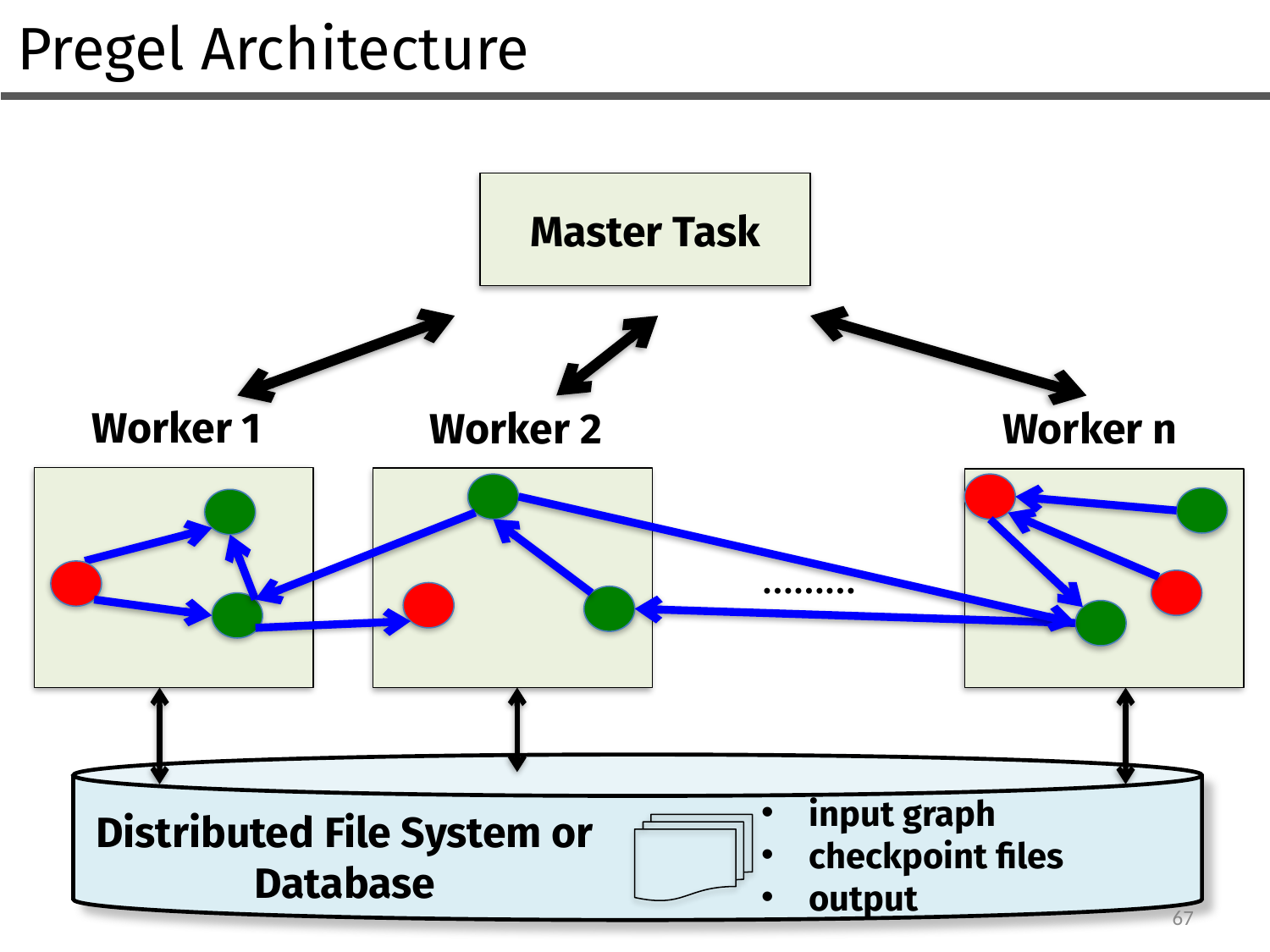

Pregel Architecture
Master Task
Worker 1
Worker 2
Worker n

………

input graph
checkpoint files
output
Distributed File System or
Database

67